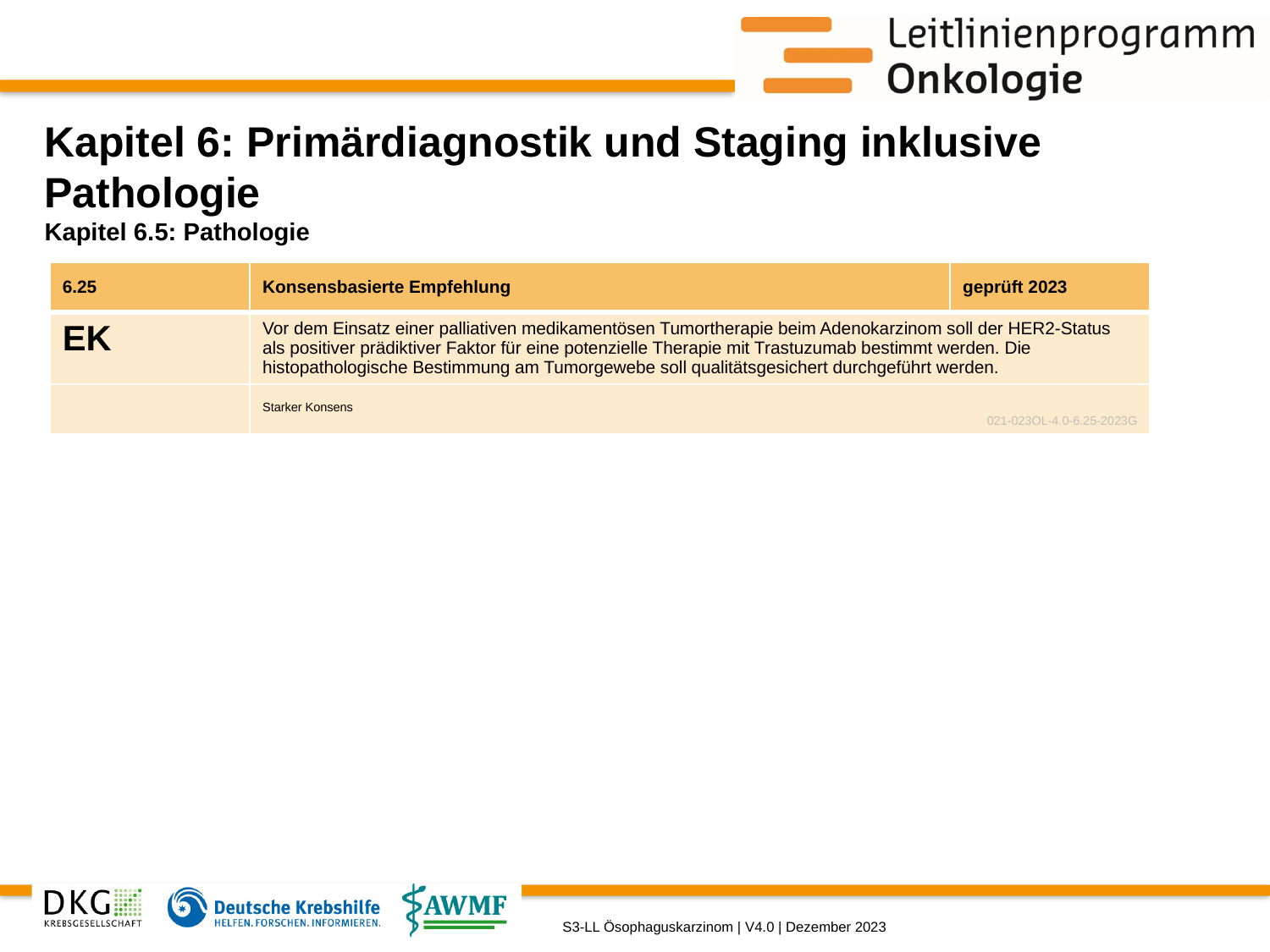

# Kapitel 6: Primärdiagnostik und Staging inklusive Pathologie
Kapitel 6.5: Pathologie
| 6.25 | Konsensbasierte Empfehlung | geprüft 2023 |
| --- | --- | --- |
| EK | Vor dem Einsatz einer palliativen medikamentösen Tumortherapie beim Adenokarzinom soll der HER2-Status als positiver prädiktiver Faktor für eine potenzielle Therapie mit Trastuzumab bestimmt werden. Die histopathologische Bestimmung am Tumorgewebe soll qualitätsgesichert durchgeführt werden. |  |
|  | Starker Konsens 021-023OL-4.0-6.25-2023G |  |
S3-LL Ösophaguskarzinom | V4.0 | Dezember 2023